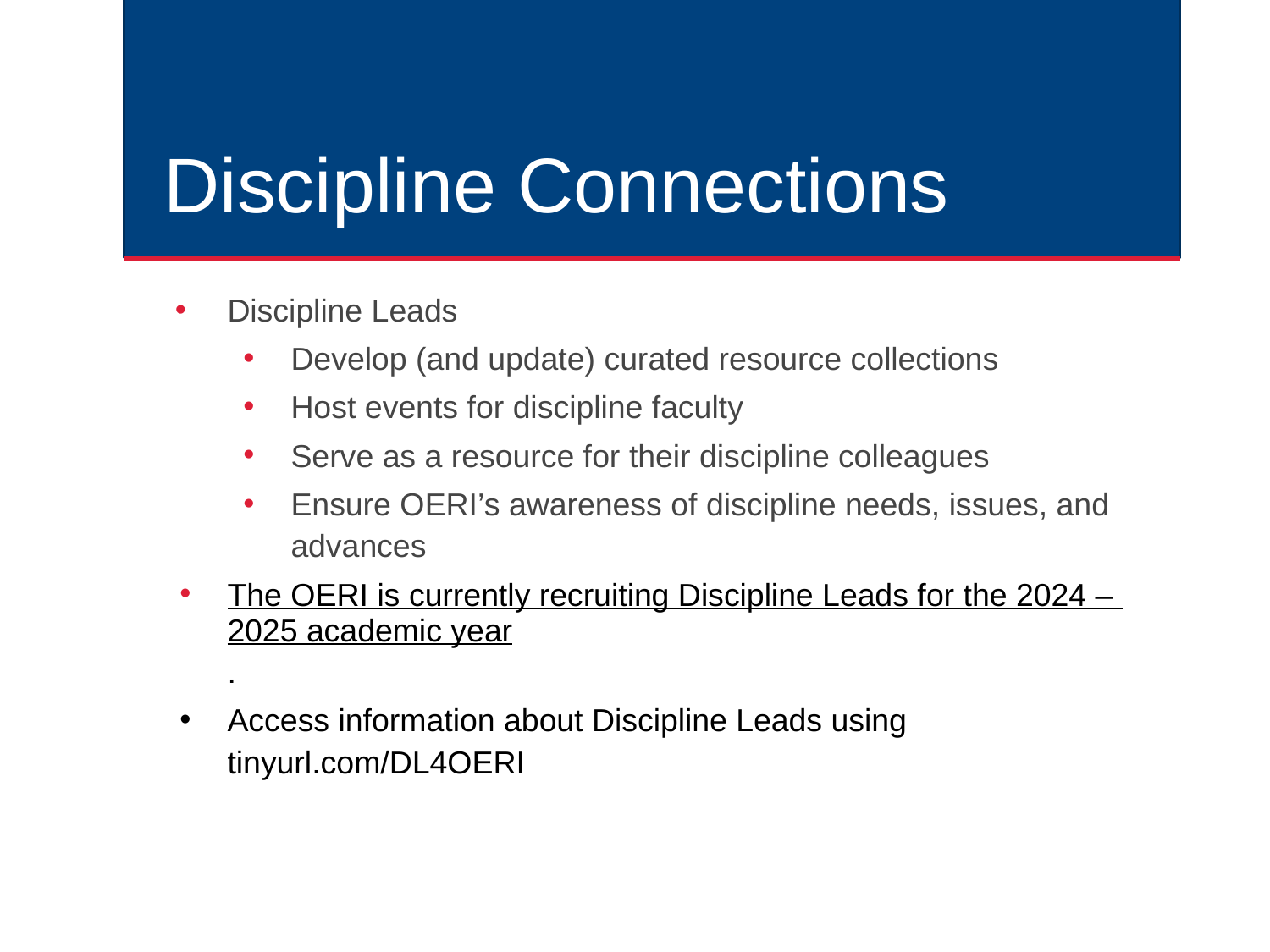

# Discipline Connections
Discipline Leads
Develop (and update) curated resource collections
Host events for discipline faculty
Serve as a resource for their discipline colleagues
Ensure OERI’s awareness of discipline needs, issues, and advances
The OERI is currently recruiting Discipline Leads for the 2024 – 2025 academic year.
Access information about Discipline Leads using tinyurl.com/DL4OERI